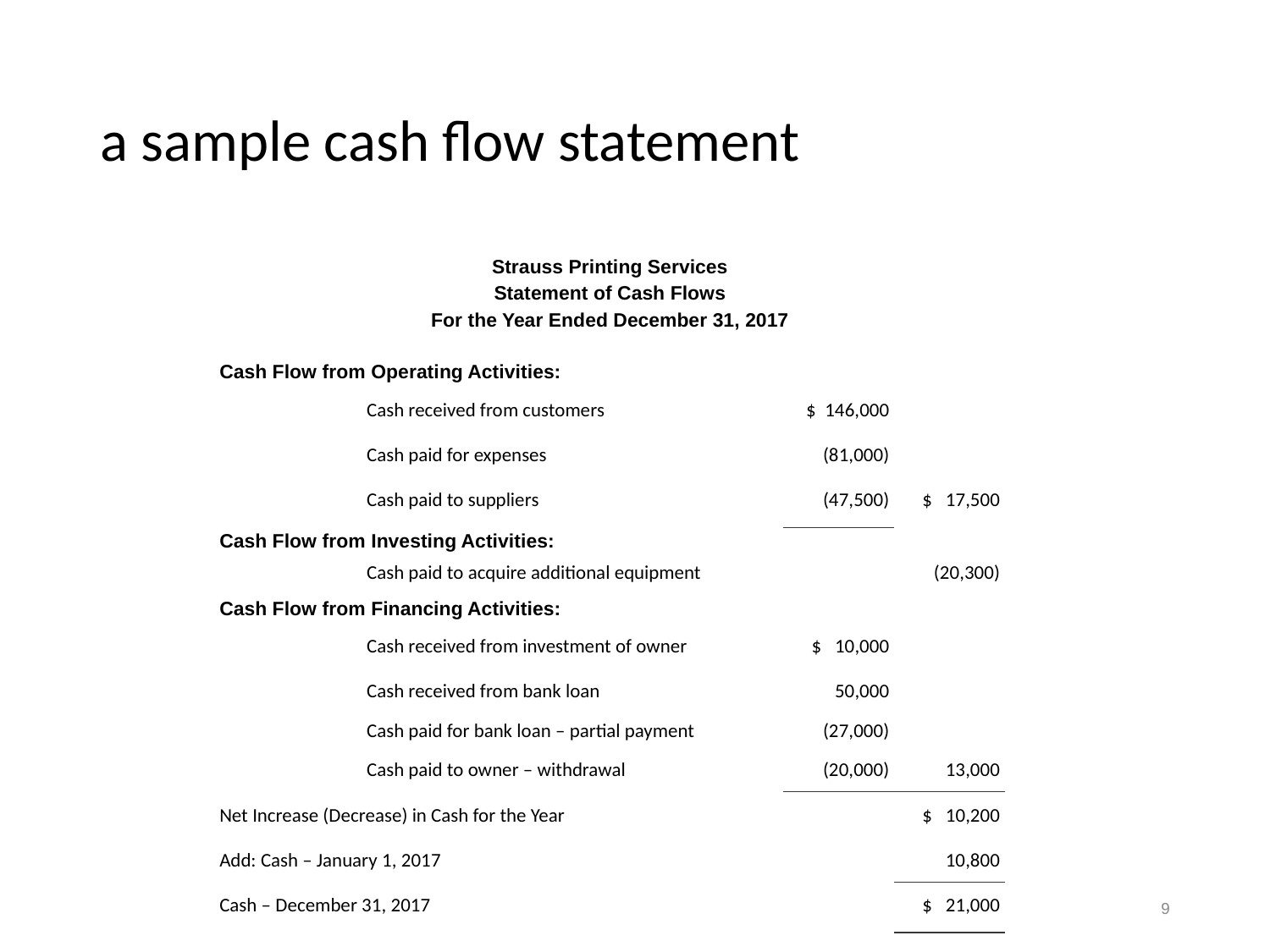

# a sample cash flow statement
| Strauss Printing Services |  |  |  |
| --- | --- | --- | --- |
| Statement of Cash Flows |  |  |  |
| For the Year Ended December 31, 2017 |  |  |  |
|  |  |  |  |
| Cash Flow from Operating Activities: |  |  |  |
|  | Cash received from customers | $  146,000 |  |
|  | Cash paid for expenses | (81,000) |  |
|  | Cash paid to suppliers | (47,500) | $   17,500 |
| Cash Flow from Investing Activities: |  |  |  |
|  | Cash paid to acquire additional equipment |  | (20,300) |
| Cash Flow from Financing Activities: |  |  |  |
|  | Cash received from investment of owner | $   10,000 |  |
|  | Cash received from bank loan | 50,000 |  |
|  | Cash paid for bank loan – partial payment | (27,000) |  |
|  | Cash paid to owner – withdrawal | (20,000) | 13,000 |
| Net Increase (Decrease) in Cash for the Year |  |  | $   10,200 |
| Add: Cash – January 1, 2017 |  |  | 10,800 |
| Cash – December 31, 2017 |  |  | $   21,000 |
9